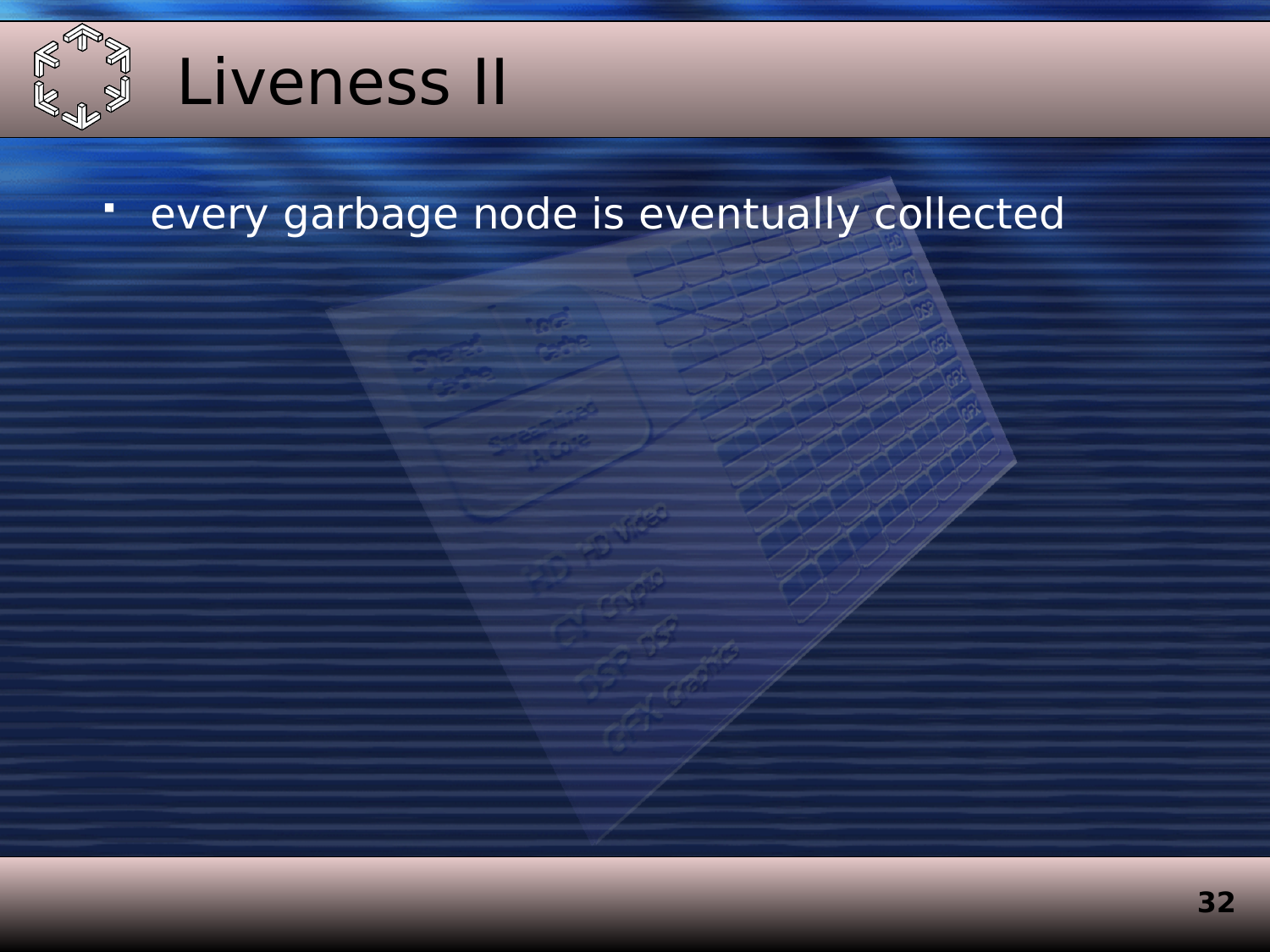

# Liveness II
every garbage node is eventually collected